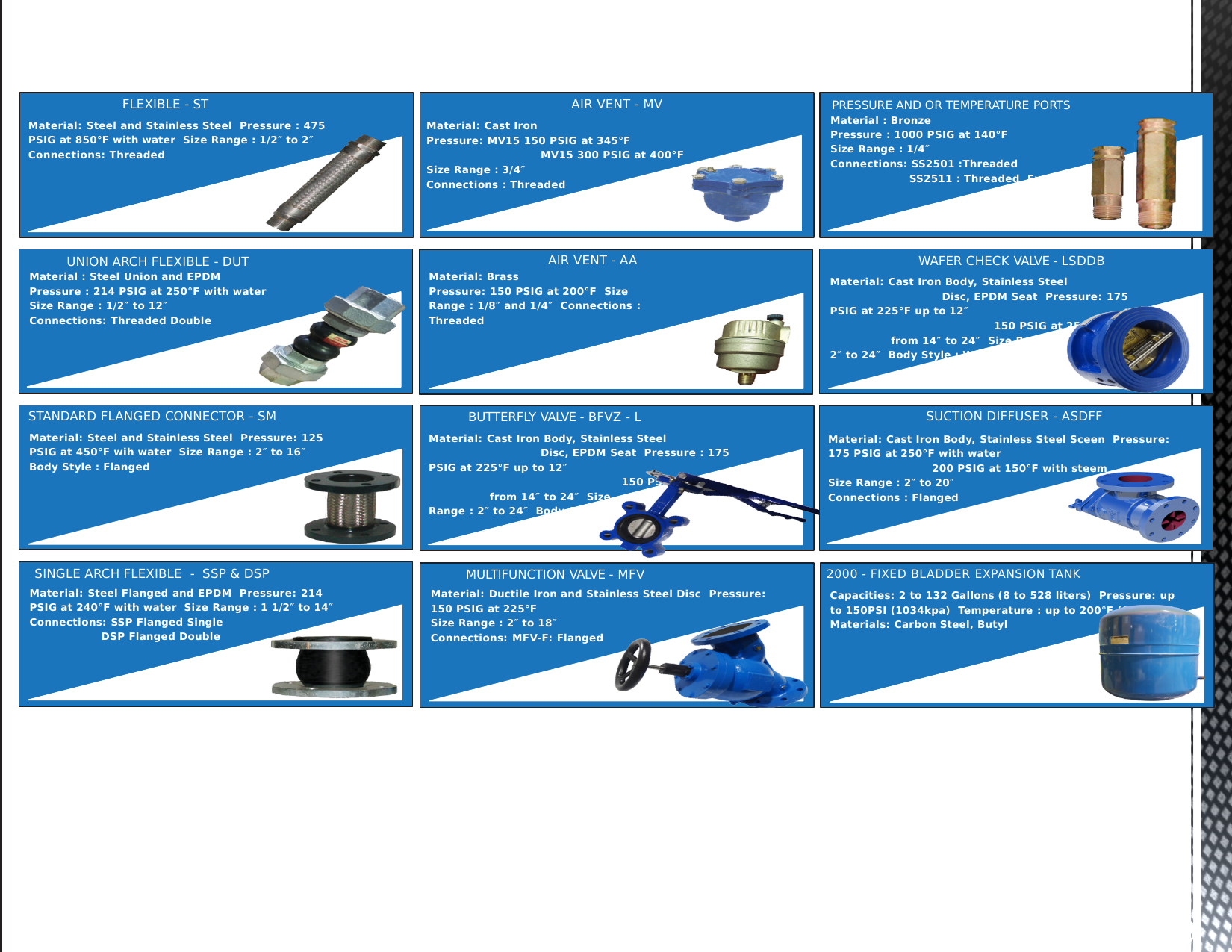

HYDRONIC ACCESSORIES

AIR VENT - MV
Material: Cast Iron
Pressure: MV15 150 PSIG at 345°F
MV15 300 PSIG at 400°F
Size Range : 3/4″
Connections : Threaded
FLEXIBLE - ST
Material: Steel and Stainless Steel  Pressure : 475 PSIG at 850°F with water  Size Range : 1/2″ to 2″
Connections: Threaded
PRESSURE AND OR TEMPERATURE PORTS
Material : Bronze
Pressure : 1000 PSIG at 140°F
Size Range : 1/4″
Connections: SS2501 :Threaded
SS2511 : Threaded  Extended

AIR VENT - AA
WAFER CHECK VALVE - LSDDB
Material: Cast Iron Body, Stainless Steel
Disc, EPDM Seat  Pressure: 175 PSIG at 225°F up to 12″
150 PSIG at 250°F
from 14″ to 24″  Size Range : 2″ to 24″  Body Style : Wafer
UNION ARCH FLEXIBLE - DUT
Material : Steel Union and EPDM
Pressure : 214 PSIG at 250°F with water
Size Range : 1/2″ to 12″
Connections: Threaded Double
Material: Brass
Pressure: 150 PSIG at 200°F  Size Range : 1/8″ and 1/4″  Connections : Threaded

SUCTION DIFFUSER - ASDFF
Material: Cast Iron Body, Stainless Steel Sceen  Pressure: 175 PSIG at 250°F with water
200 PSIG at 150°F with steem
Size Range : 2″ to 20″
Connections : Flanged
STANDARD FLANGED CONNECTOR - SM
Material: Steel and Stainless Steel  Pressure: 125 PSIG at 450°F wih water  Size Range : 2″ to 16″
Body Style : Flanged
BUTTERFLY VALVE - BFVZ - L
Material: Cast Iron Body, Stainless Steel
Disc, EPDM Seat  Pressure : 175 PSIG at 225°F up to 12″
150 PSIG at 250°F
from 14″ to 24″  Size Range : 2″ to 24″  Body Style : Lug

SINGLE ARCH FLEXIBLE  -  SSP & DSP
Material: Steel Flanged and EPDM  Pressure: 214 PSIG at 240°F with water  Size Range : 1 1/2″ to 14″
Connections: SSP Flanged Single
DSP Flanged Double
MULTIFUNCTION VALVE - MFV
Material: Ductile Iron and Stainless Steel Disc  Pressure: 150 PSIG at 225°F
Size Range : 2″ to 18″
Connections: MFV-F: Flanged
2000 - FIXED BLADDER EXPANSION TANK
Capacities: 2 to 132 Gallons (8 to 528 liters)  Pressure: up to 150PSI (1034kpa)  Temperature : up to 200°F (93°C)
Materials: Carbon Steel, Butyl

9